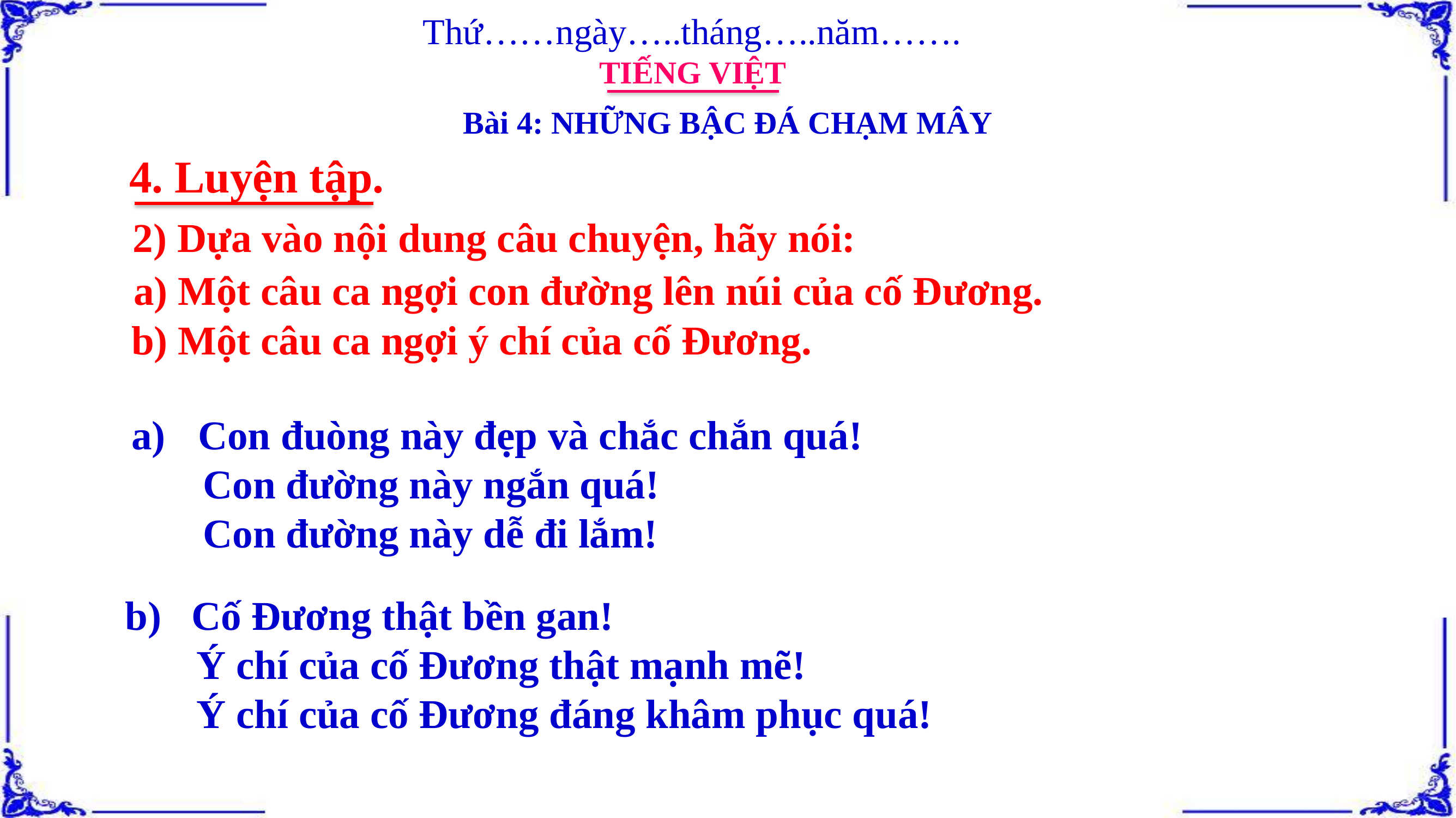

Thứ……ngày…..tháng…..năm…….
TIẾNG VIỆT
Bài 4: NHỮNG BẬC ĐÁ CHẠM MÂY

4. Luyện tập.
2) Dựa vào nội dung câu chuyện, hãy nói:
a) Một câu ca ngợi con đường lên núi của cố Đương.
b) Một câu ca ngợi ý chí của cố Đương.
Con đuòng này đẹp và chắc chắn quá!
       Con đường này ngắn quá!
       Con đường này dễ đi lắm!
Cố Đương thật bền gan!
       Ý chí của cố Đương thật mạnh mẽ!
       Ý chí của cố Đương đáng khâm phục quá!